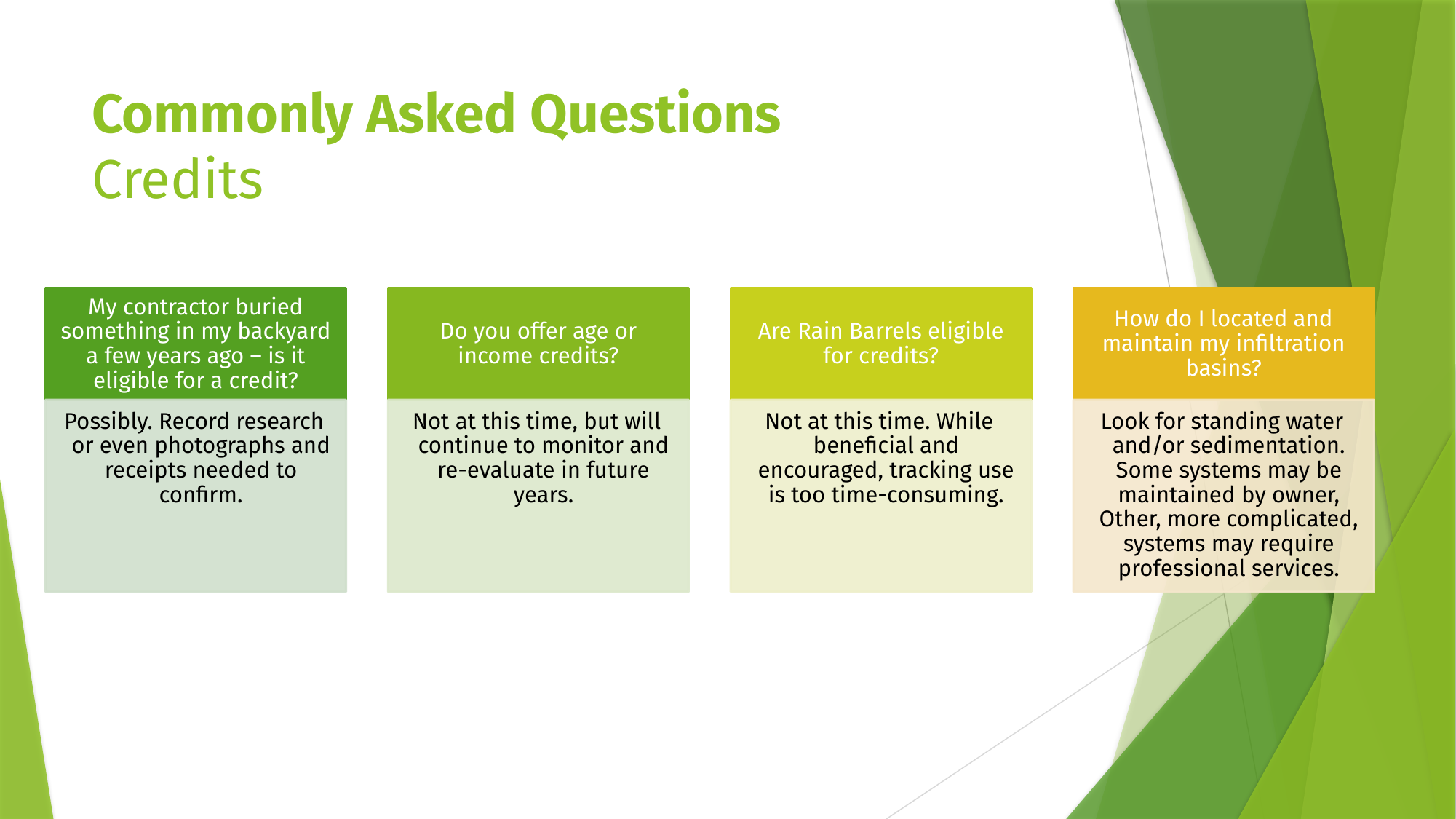

# Commonly Asked Questions Credits
My contractor buried something in my backyard a few years ago – is it eligible for a credit?
Possibly. Record research or even photographs and receipts needed to confirm.
Do you offer age or income credits?
Not at this time, but will continue to monitor and re-evaluate in future years.
Are Rain Barrels eligible for credits?
Not at this time. While beneficial and encouraged, tracking use is too time-consuming.
How do I located and maintain my infiltration basins?
Look for standing water and/or sedimentation. Some systems may be maintained by owner, Other, more complicated, systems may require professional services.